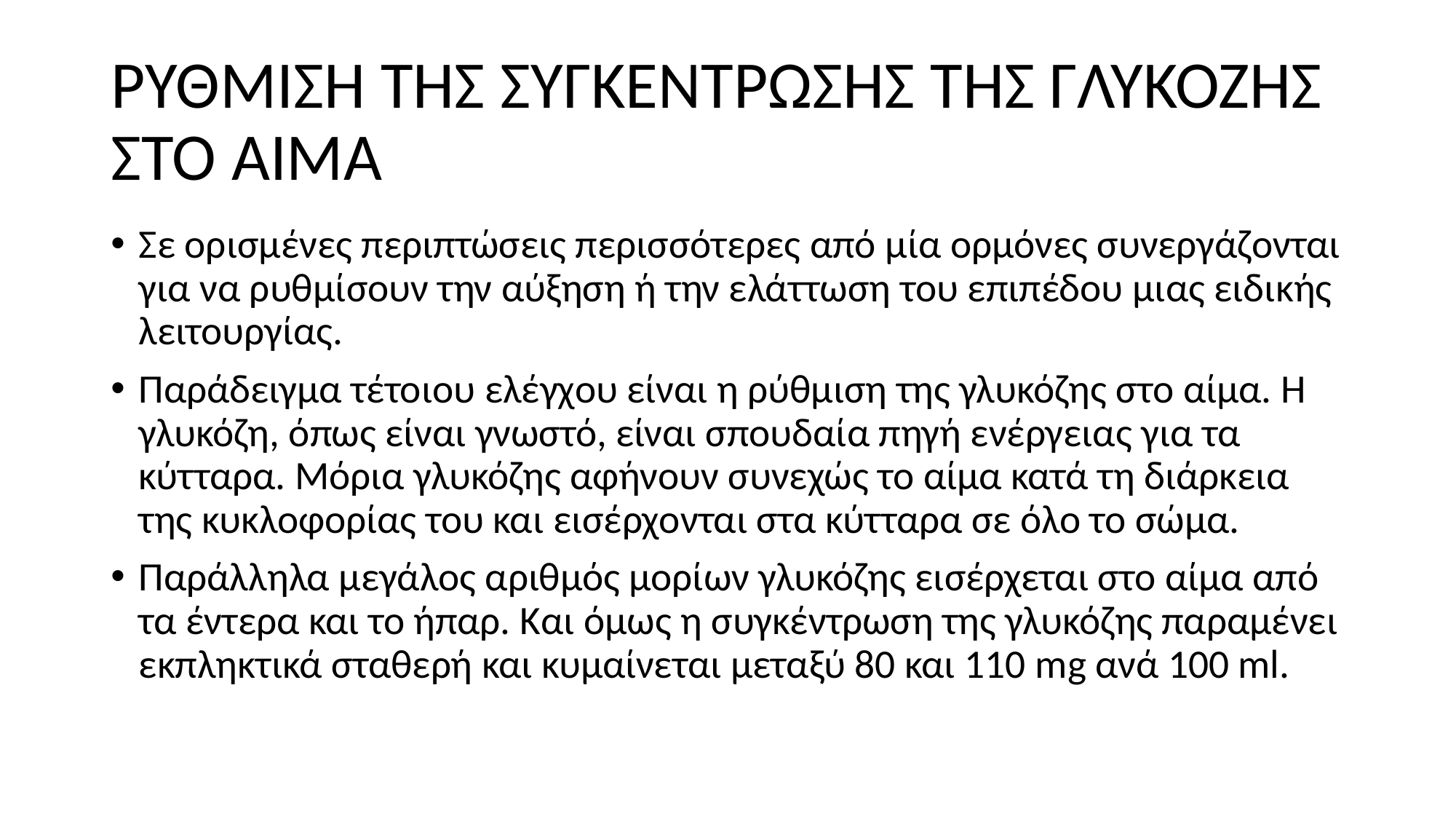

# ΡΥΘΜΙΣΗ ΤΗΣ ΣΥΓΚΕΝΤΡΩΣΗΣ ΤΗΣ ΓΛΥΚΟΖΗΣ ΣΤΟ ΑΙΜΑ
Σε ορισμένες περιπτώσεις περισσότερες από μία ορμόνες συνεργάζονται για να ρυθμίσουν την αύξηση ή την ελάττωση του επιπέδου μιας ειδικής λειτουργίας.
Παράδειγμα τέτοιου ελέγχου είναι η ρύθμιση της γλυκόζης στο αίμα. Η γλυκόζη, όπως είναι γνωστό, είναι σπουδαία πηγή ενέργειας για τα κύτταρα. Μόρια γλυκόζης αφήνουν συνεχώς το αίμα κατά τη διάρκεια της κυκλοφορίας του και εισέρχονται στα κύτταρα σε όλο το σώμα.
Παράλληλα μεγάλος αριθμός μορίων γλυκόζης εισέρχεται στο αίμα από τα έντερα και το ήπαρ. Και όμως η συγκέντρωση της γλυκόζης παραμένει εκπληκτικά σταθερή και κυμαίνεται μεταξύ 80 και 110 mg ανά 100 ml.